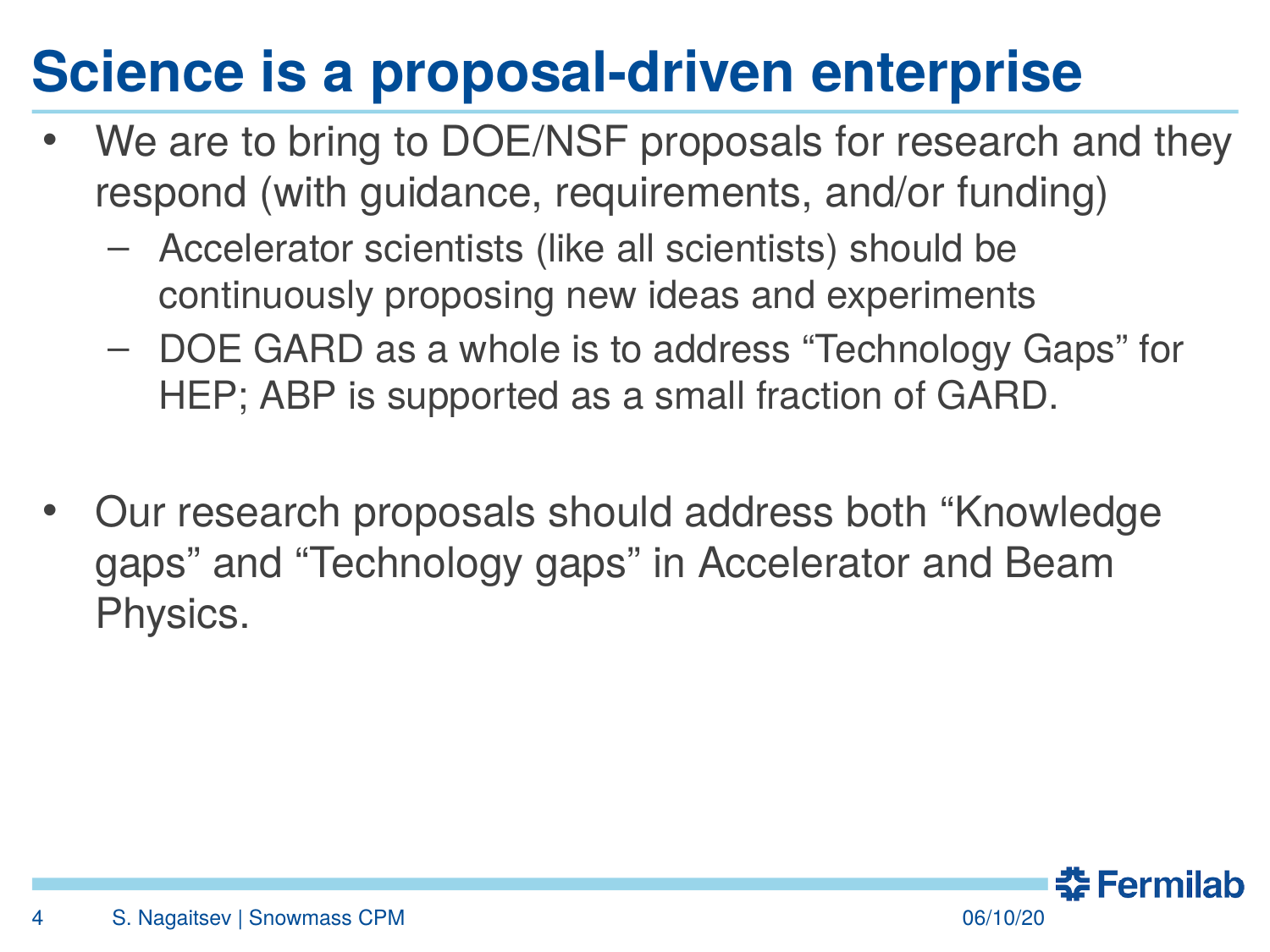

# Science is a proposal-driven enterprise
We are to bring to DOE/NSF proposals for research and they respond (with guidance, requirements, and/or funding)
Accelerator scientists (like all scientists) should be continuously proposing new ideas and experiments
DOE GARD as a whole is to address “Technology Gaps” for HEP; ABP is supported as a small fraction of GARD.

Our research proposals should address both “Knowledge gaps” and “Technology gaps” in Accelerator and Beam Physics.

4
S. Nagaitsev | Snowmass CPM
06/10/20